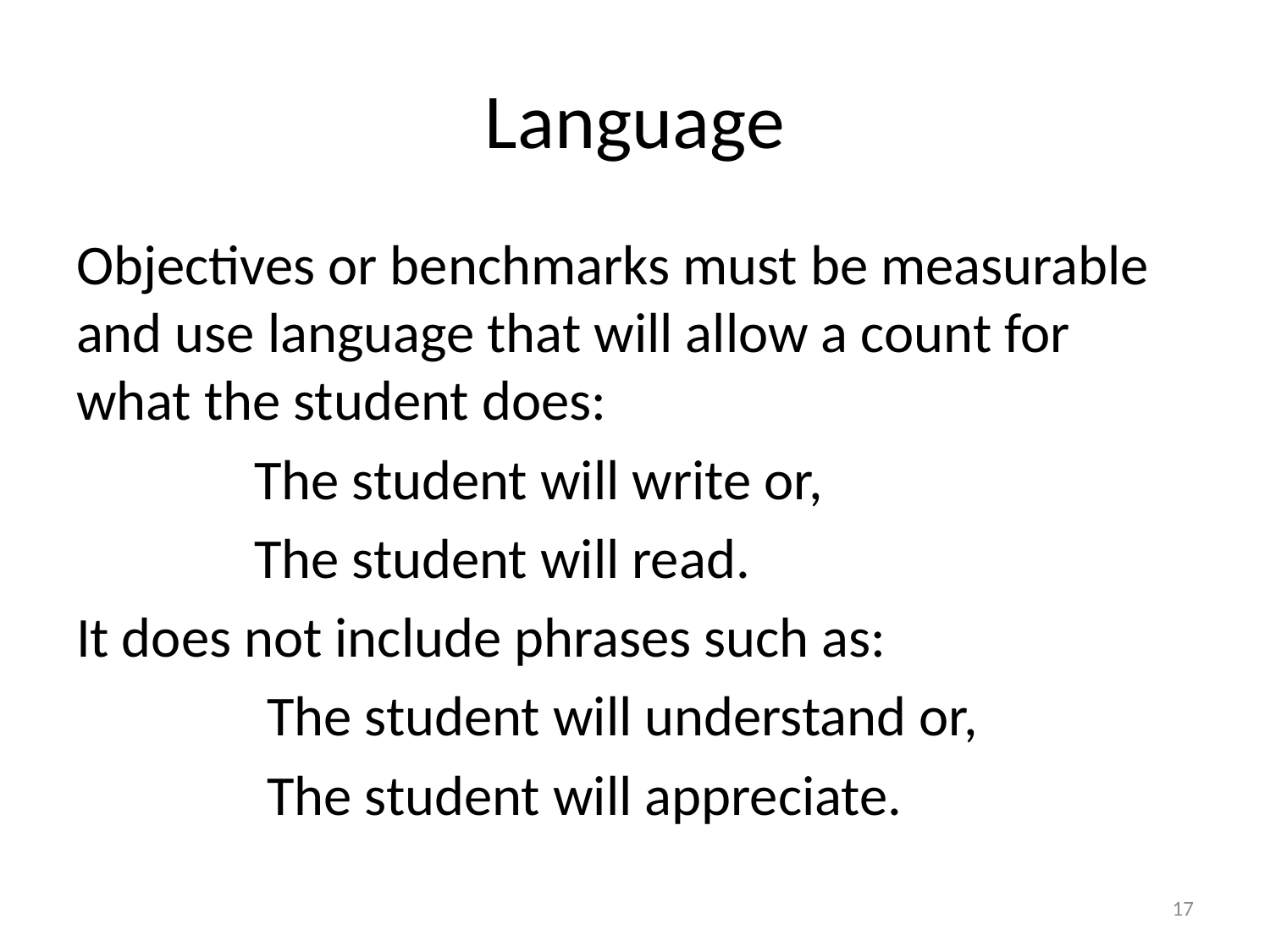

# Language
Objectives or benchmarks must be measurable and use language that will allow a count for what the student does:
              The student will write or,
              The student will read.
It does not include phrases such as:
               The student will understand or,
               The student will appreciate.
17